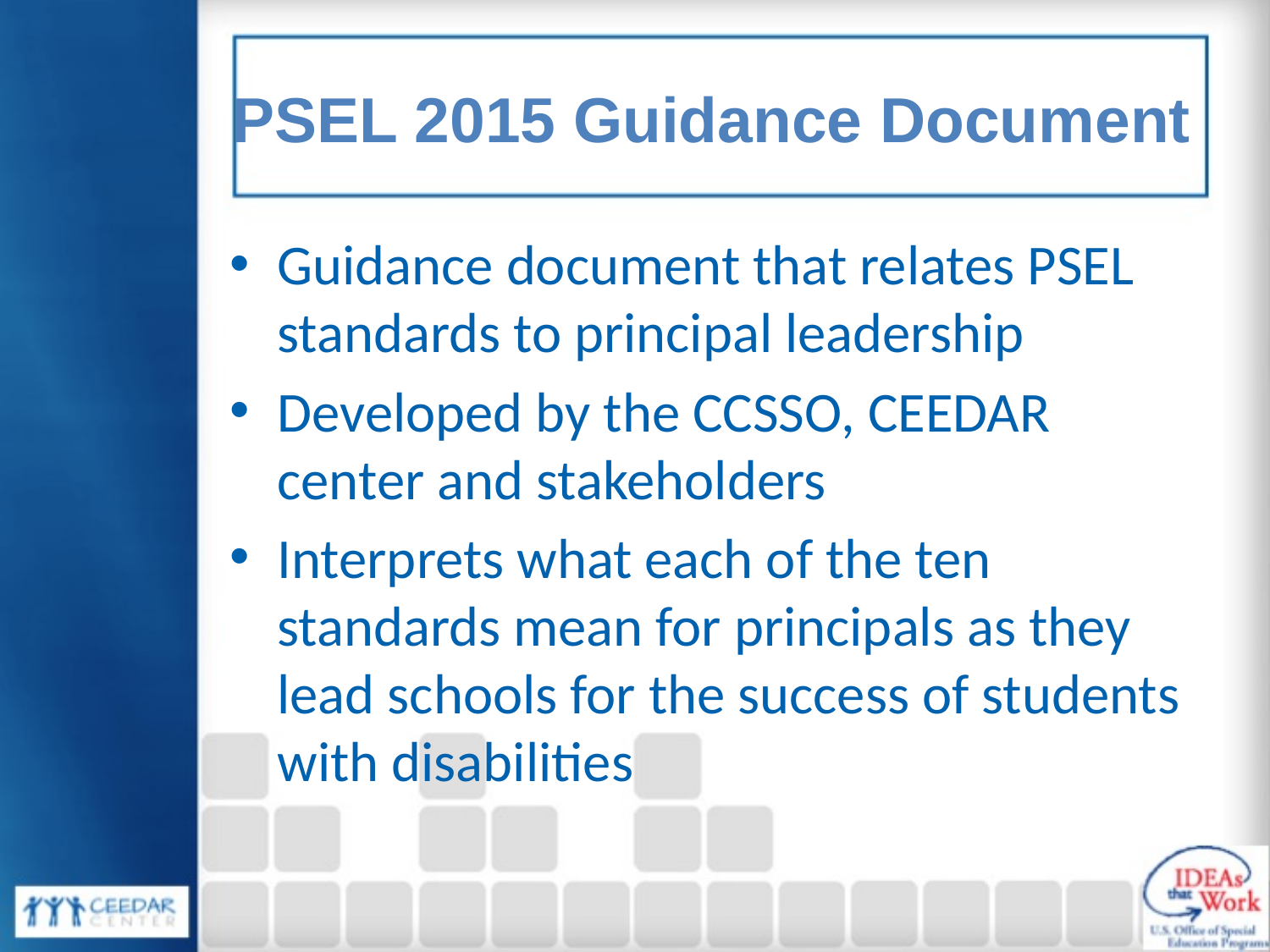

# PSEL 2015 Guidance Document
Guidance document that relates PSEL standards to principal leadership
Developed by the CCSSO, CEEDAR center and stakeholders
Interprets what each of the ten standards mean for principals as they lead schools for the success of students with disabilities